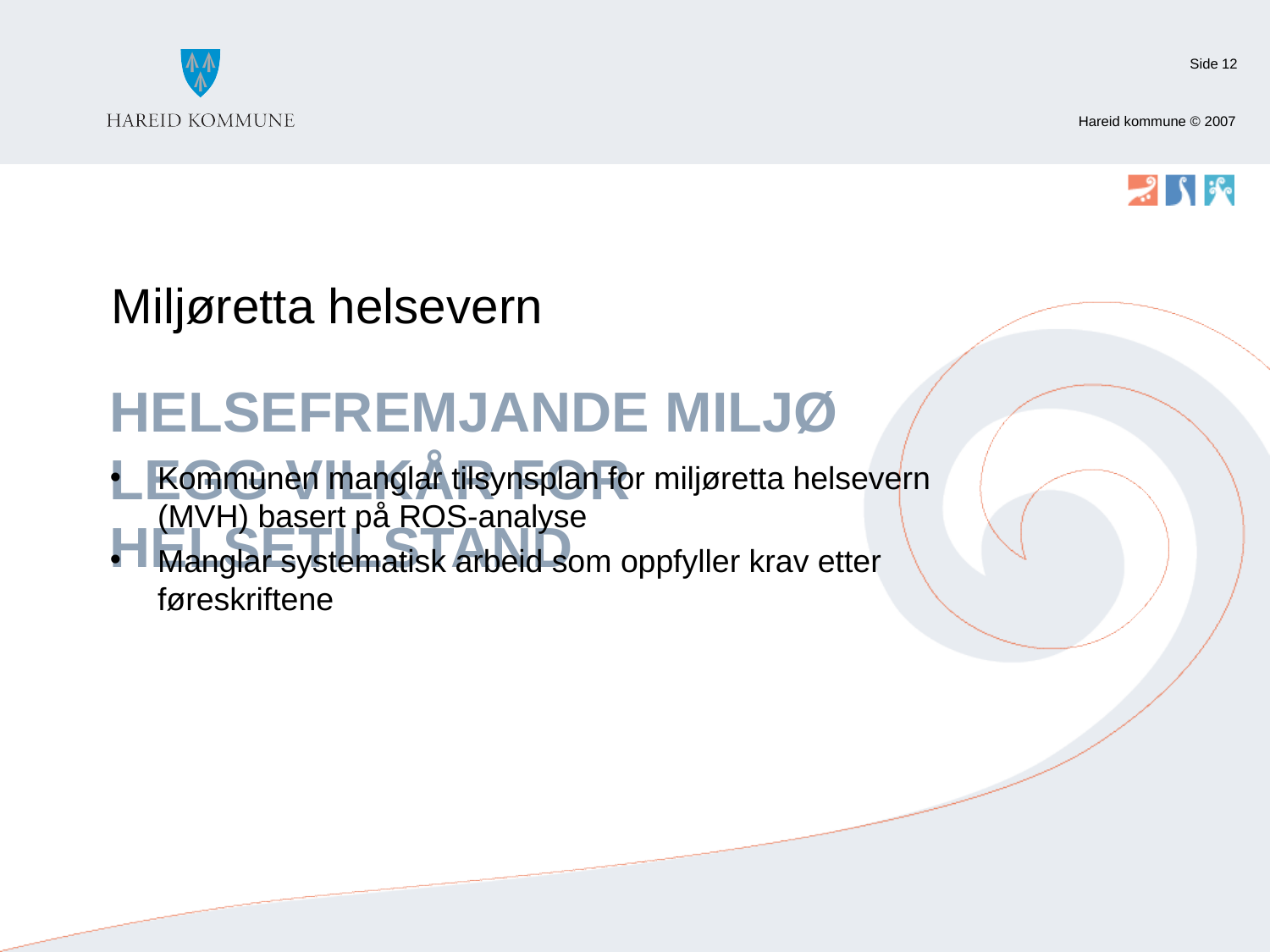

12

# Miljøretta helsevern
Helsefremjande miljø legg vilkår for helsetilstand
Kommunen manglar tilsynsplan for miljøretta helsevern (MVH) basert på ROS-analyse
Manglar systematisk arbeid som oppfyller krav etter føreskriftene